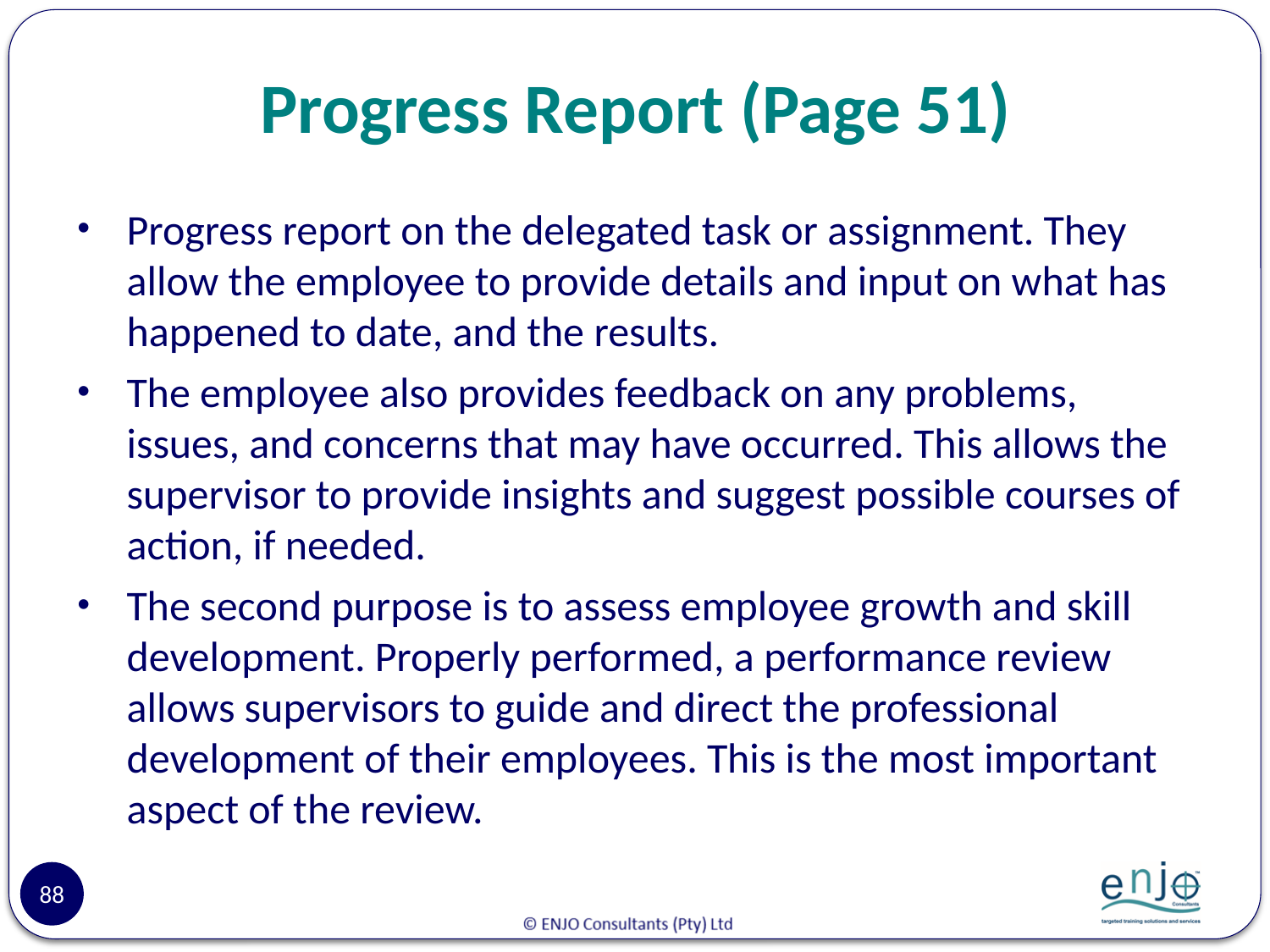

# Progress Report (Page 51)
Progress report on the delegated task or assignment. They allow the employee to provide details and input on what has happened to date, and the results.
The employee also provides feedback on any problems, issues, and concerns that may have occurred. This allows the supervisor to provide insights and suggest possible courses of action, if needed.
The second purpose is to assess employee growth and skill development. Properly performed, a performance review allows supervisors to guide and direct the professional development of their employees. This is the most important aspect of the review.

88